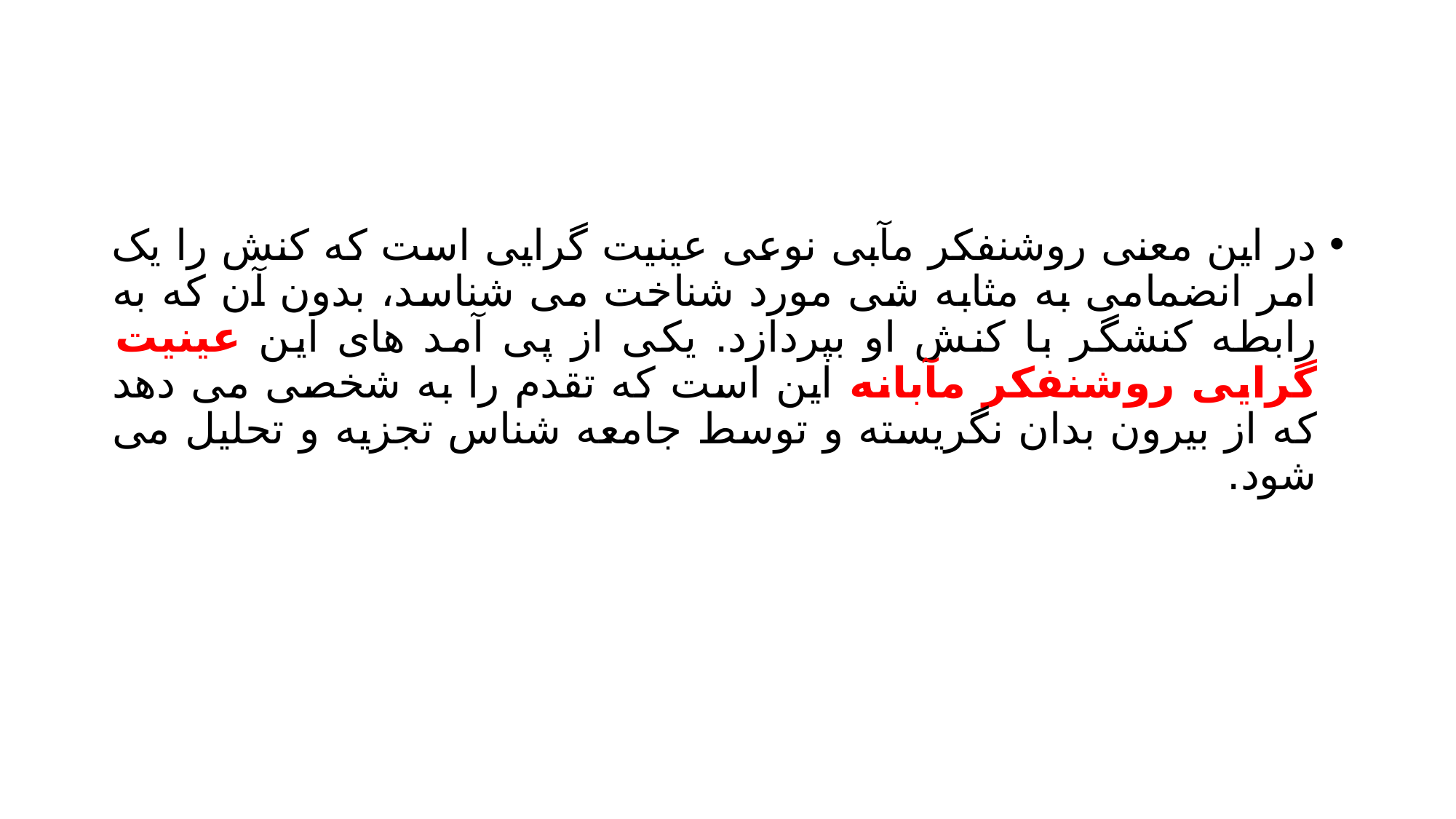

#
در این معنی روشنفکر مآبی نوعی عینیت گرایی است که کنش را یک امر انضمامی به مثابه شی مورد شناخت می شناسد، بدون آن که به رابطه کنشگر با کنش او بپردازد. یکی از پی آمد های این عینیت گرایی روشنفکر مآبانه این است که تقدم را به شخصی می دهد که از بیرون بدان نگریسته و توسط جامعه شناس تجزیه و تحلیل می شود.